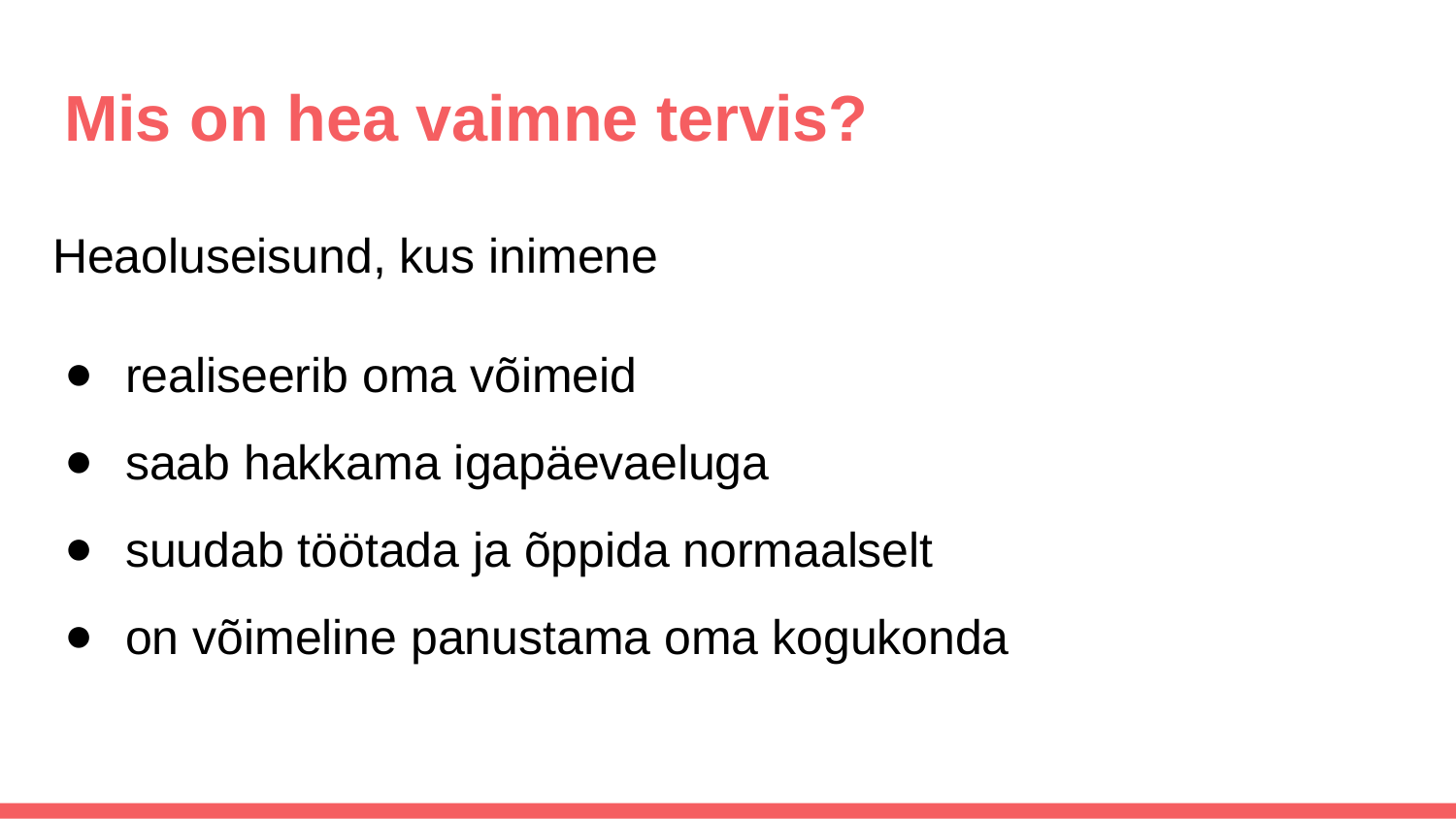

# Mis on hea vaimne tervis?
Heaoluseisund, kus inimene
realiseerib oma võimeid
saab hakkama igapäevaeluga
suudab töötada ja õppida normaalselt
on võimeline panustama oma kogukonda